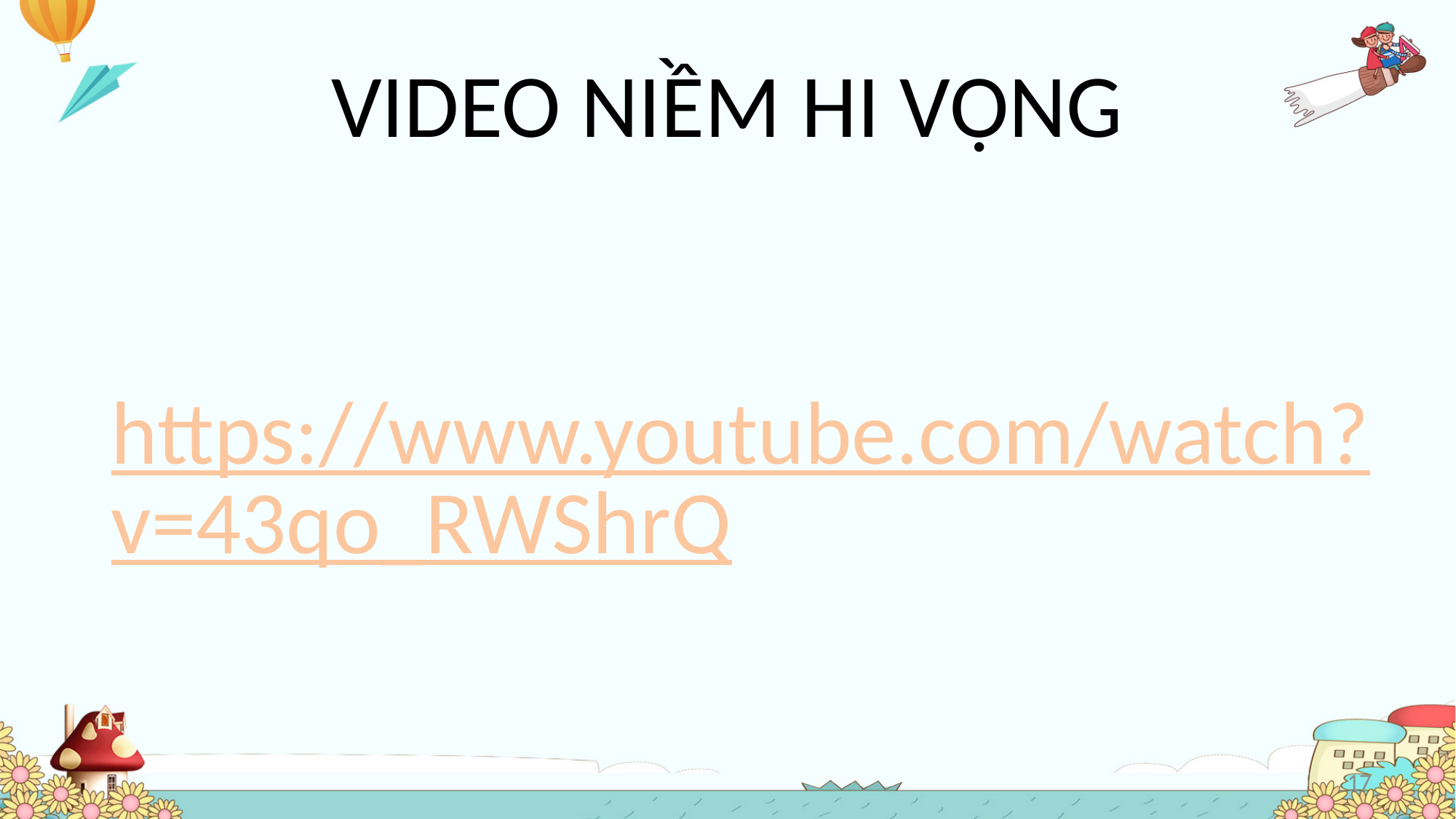

# VIDEO NIỀM HI VỌNG
https://www.youtube.com/watch?v=43qo_RWShrQ
17